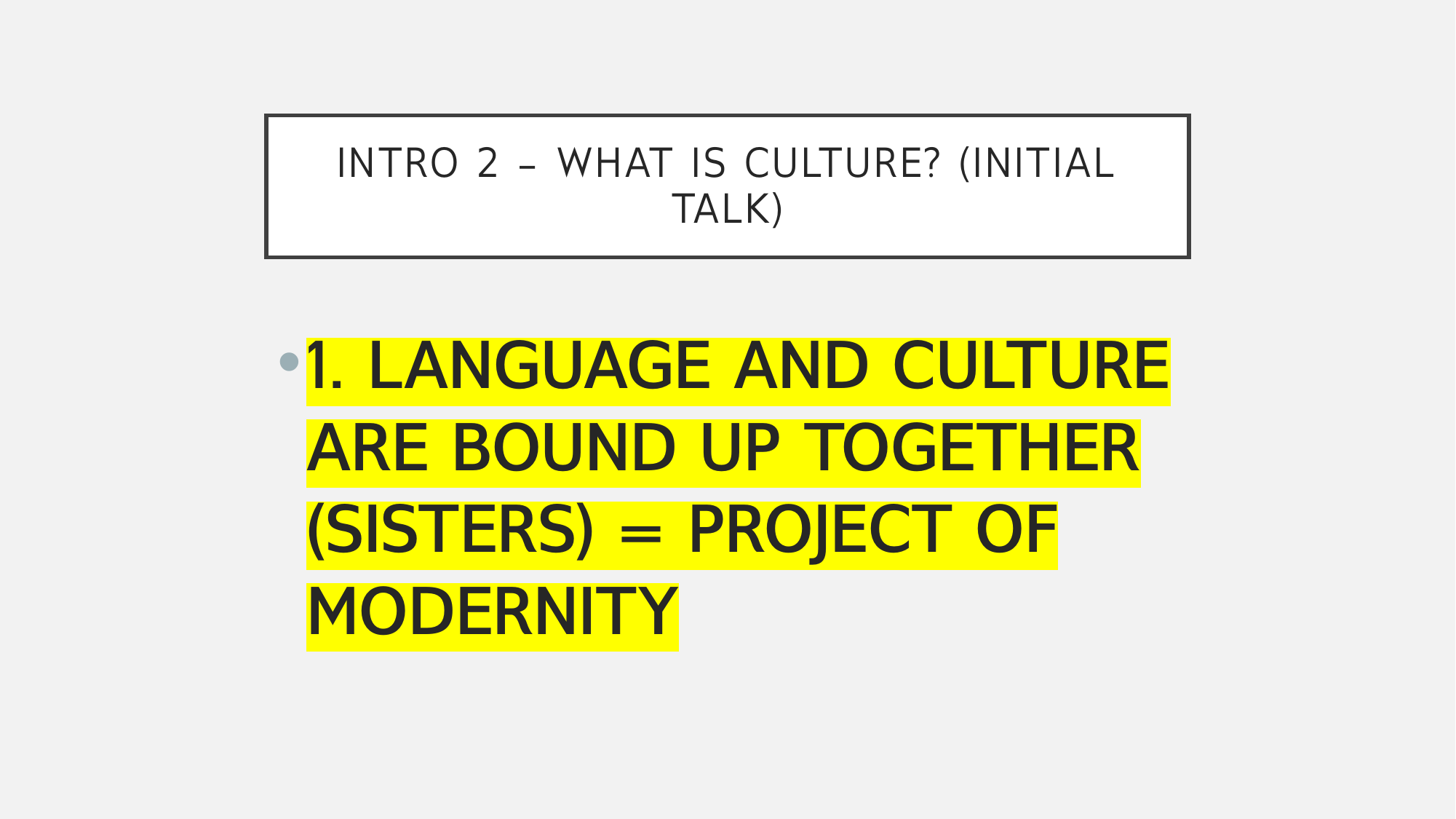

# INTRO 2 – WHAT IS CULTURE? (INITIAL TALK)
1. LANGUAGE AND CULTURE ARE BOUND UP TOGETHER (SISTERS) = PROJECT OF MODERNITY